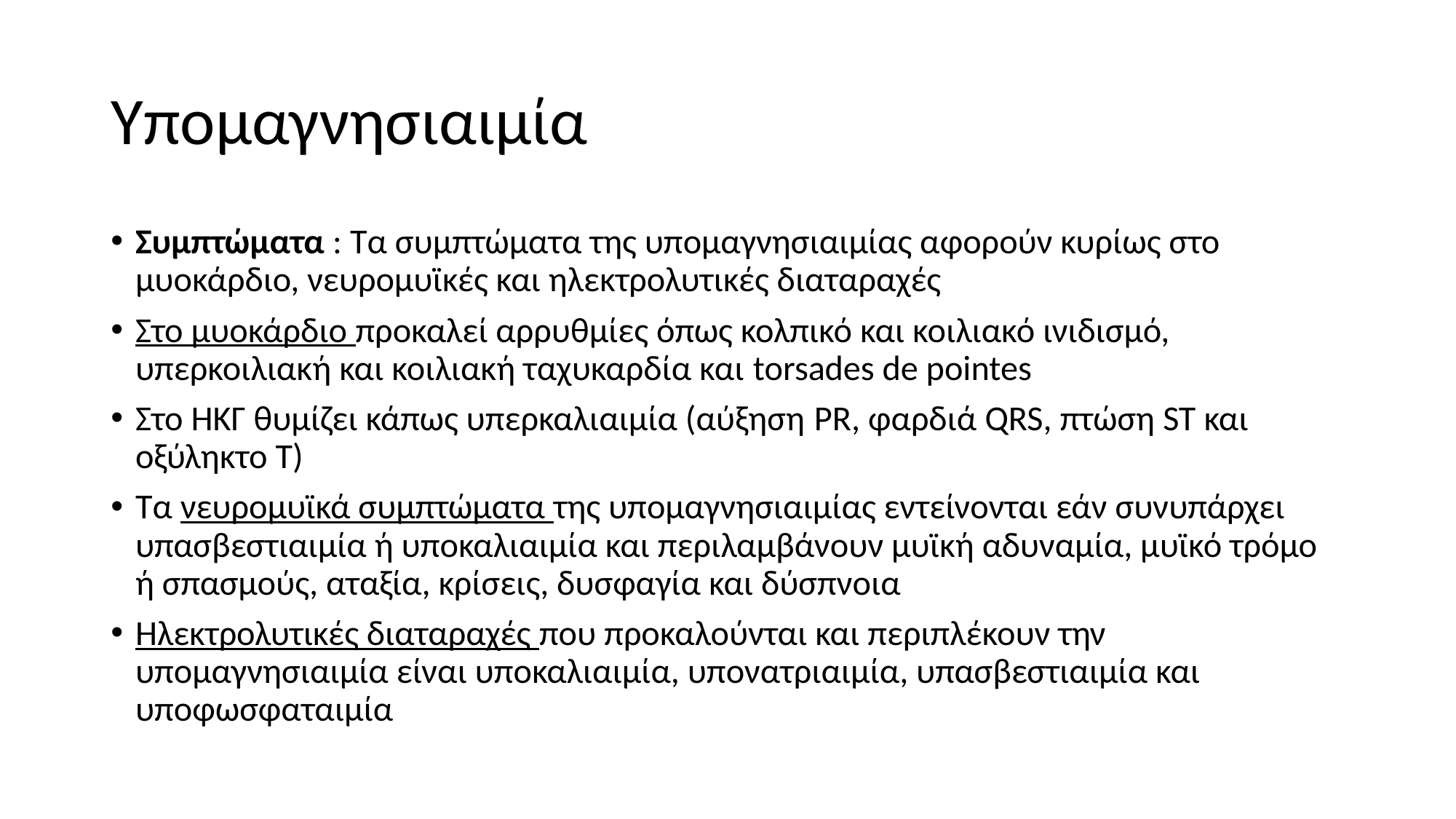

# Υπομαγνησιαιμία
Συμπτώματα : Τα συμπτώματα της υπομαγνησιαιμίας αφορούν κυρίως στο μυοκάρδιο, νευρομυϊκές και ηλεκτρολυτικές διαταραχές
Στο μυοκάρδιο προκαλεί αρρυθμίες όπως κολπικό και κοιλιακό ινιδισμό, υπερκοιλιακή και κοιλιακή ταχυκαρδία και torsades de pointes
Στο ΗΚΓ θυμίζει κάπως υπερκαλιαιμία (αύξηση PR, φαρδιά QRS, πτώση ST και οξύληκτο Τ)
Τα νευρομυϊκά συμπτώματα της υπομαγνησιαιμίας εντείνονται εάν συνυπάρχει υπασβεστιαιμία ή υποκαλιαιμία και περιλαμβάνουν μυϊκή αδυναμία, μυϊκό τρόμο ή σπασμούς, αταξία, κρίσεις, δυσφαγία και δύσπνοια
Ηλεκτρολυτικές διαταραχές που προκαλούνται και περιπλέκουν την υπομαγνησιαιμία είναι υποκαλιαιμία, υπονατριαιμία, υπασβεστιαιμία και υποφωσφαταιμία